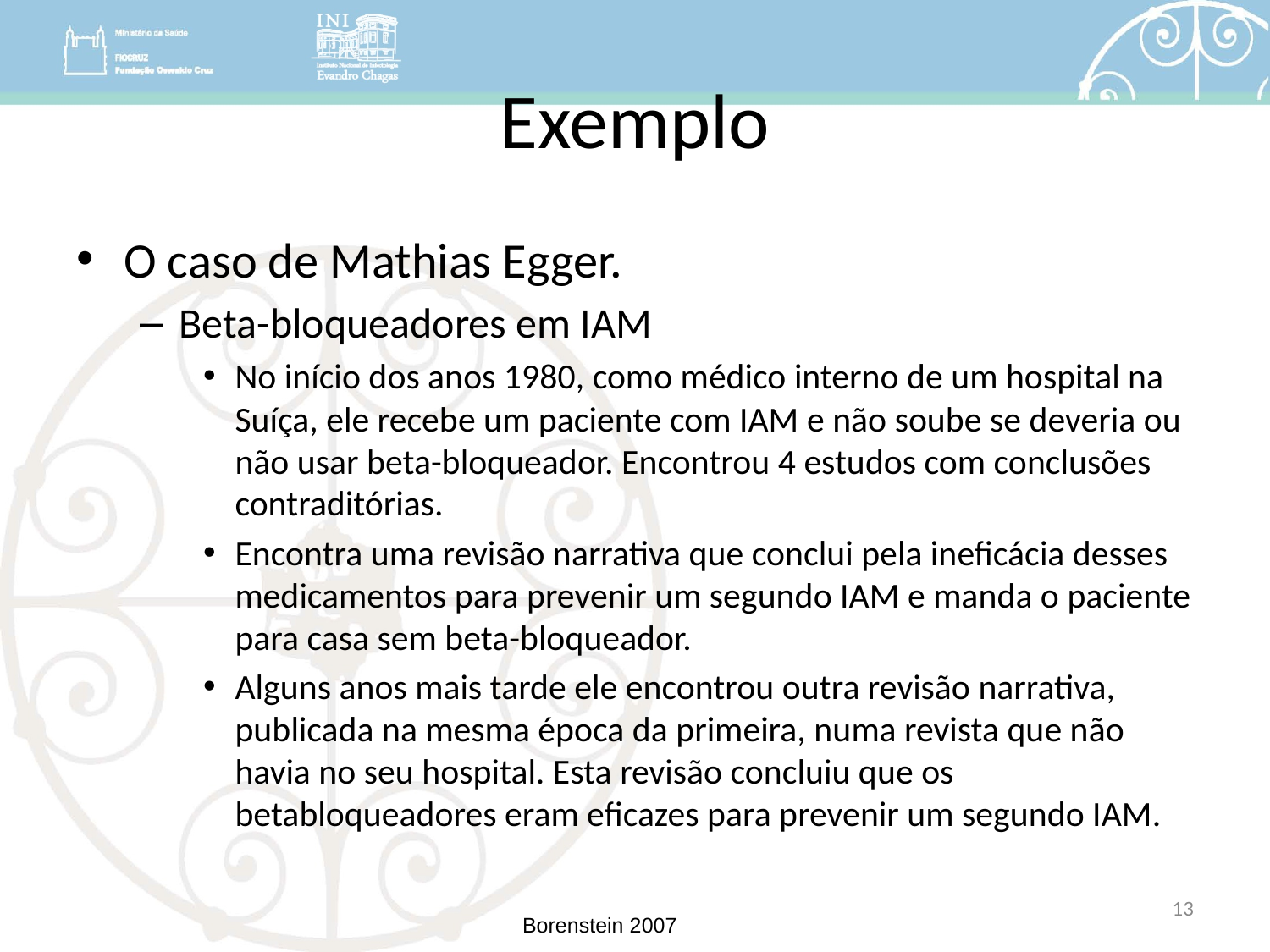

# Exemplo
O caso de Mathias Egger.
Beta-bloqueadores em IAM
No início dos anos 1980, como médico interno de um hospital na Suíça, ele recebe um paciente com IAM e não soube se deveria ou não usar beta-bloqueador. Encontrou 4 estudos com conclusões contraditórias.
Encontra uma revisão narrativa que conclui pela ineficácia desses medicamentos para prevenir um segundo IAM e manda o paciente para casa sem beta-bloqueador.
Alguns anos mais tarde ele encontrou outra revisão narrativa, publicada na mesma época da primeira, numa revista que não havia no seu hospital. Esta revisão concluiu que os betabloqueadores eram eficazes para prevenir um segundo IAM.
13
Borenstein 2007